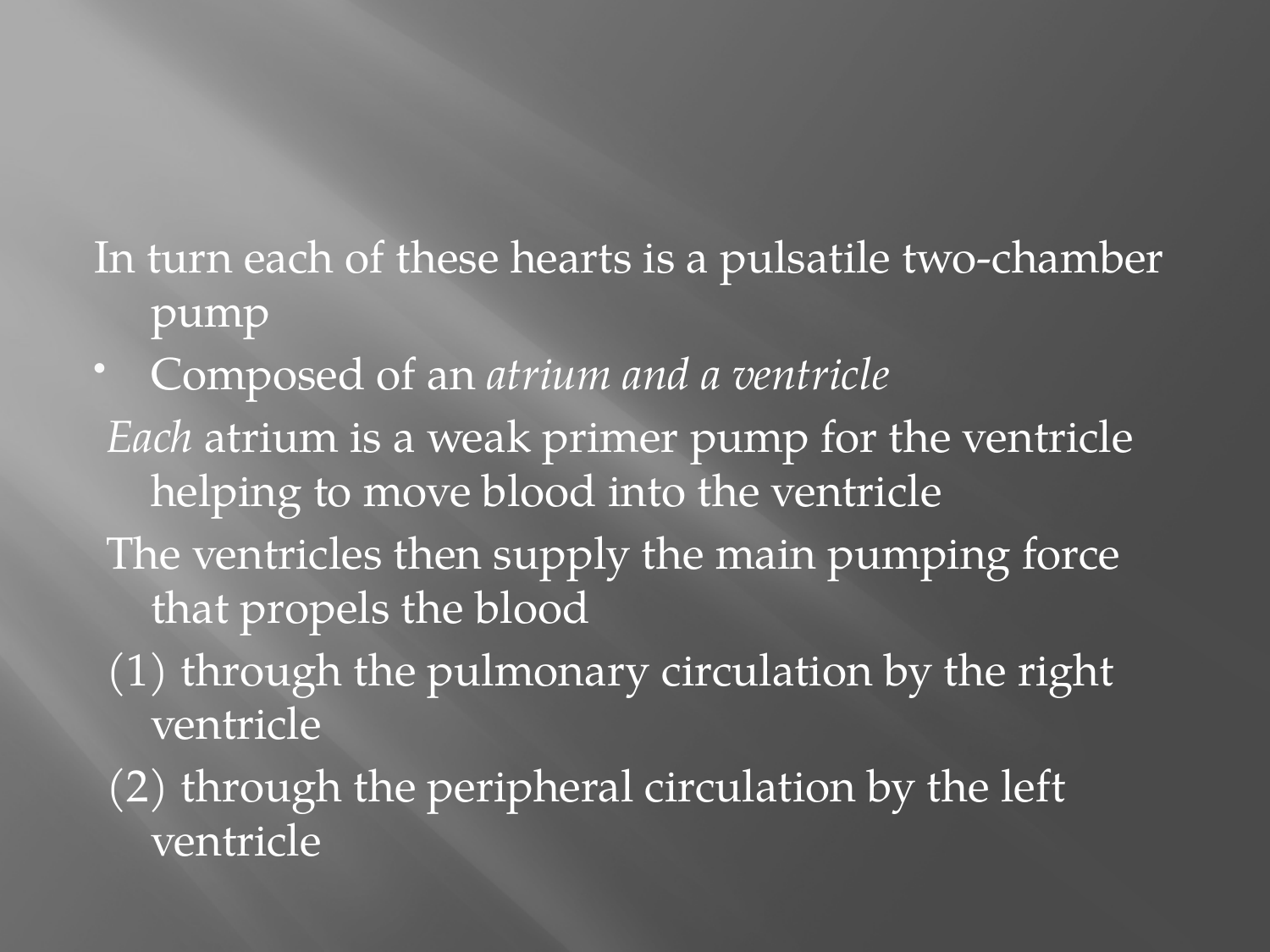

#
In turn each of these hearts is a pulsatile two-chamber pump
Composed of an atrium and a ventricle
 Each atrium is a weak primer pump for the ventricle helping to move blood into the ventricle
 The ventricles then supply the main pumping force that propels the blood
 (1) through the pulmonary circulation by the right ventricle
 (2) through the peripheral circulation by the left ventricle